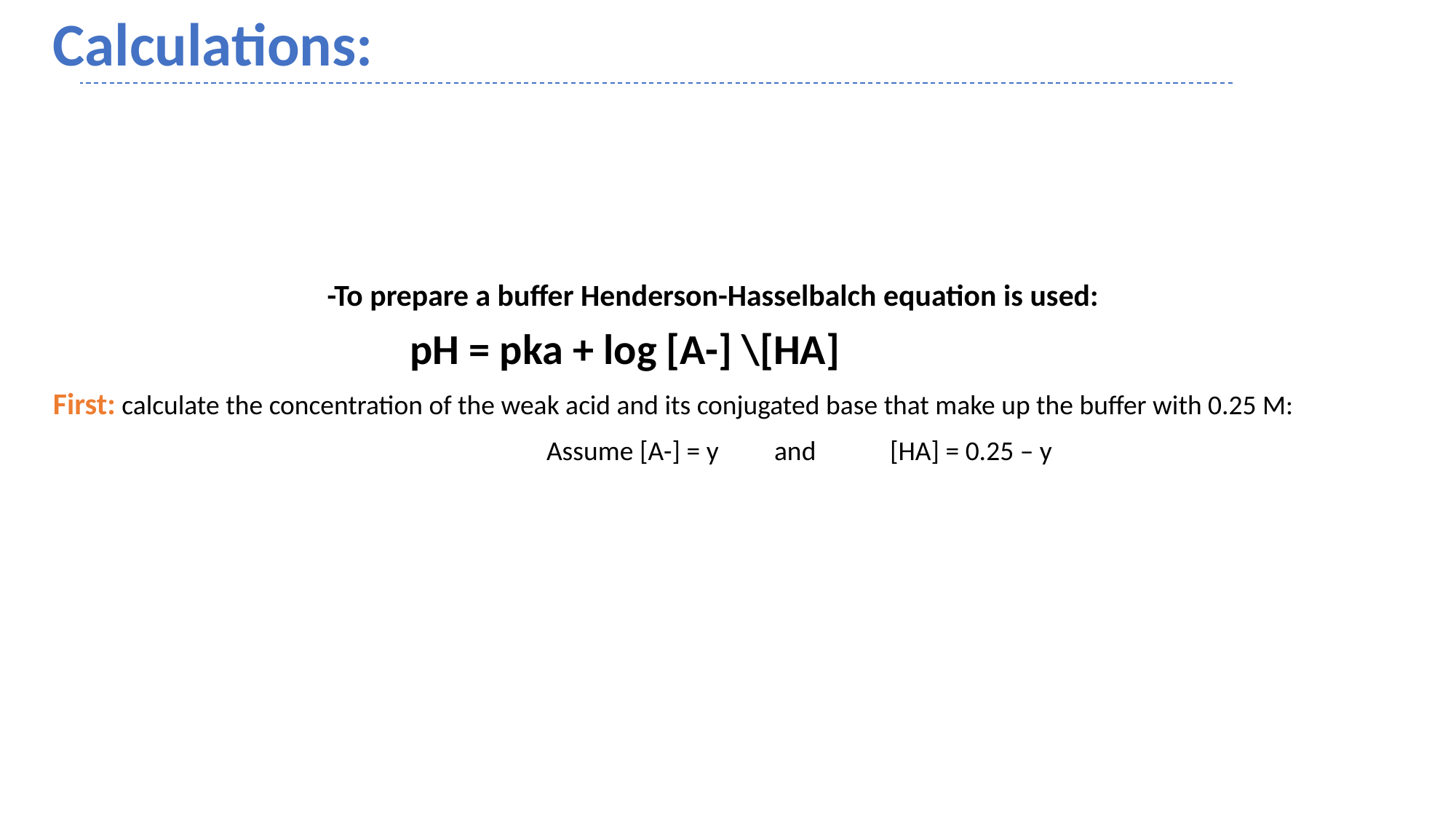

Calculations:

-To prepare a buffer Henderson-Hasselbalch equation is used:
                                     pH = pka + log [A-] \[HA]
First: calculate the concentration of the weak acid and its conjugated base that make up the buffer with 0.25 M:
                            Assume [A-] = y         and            [HA] = 0.25 – y